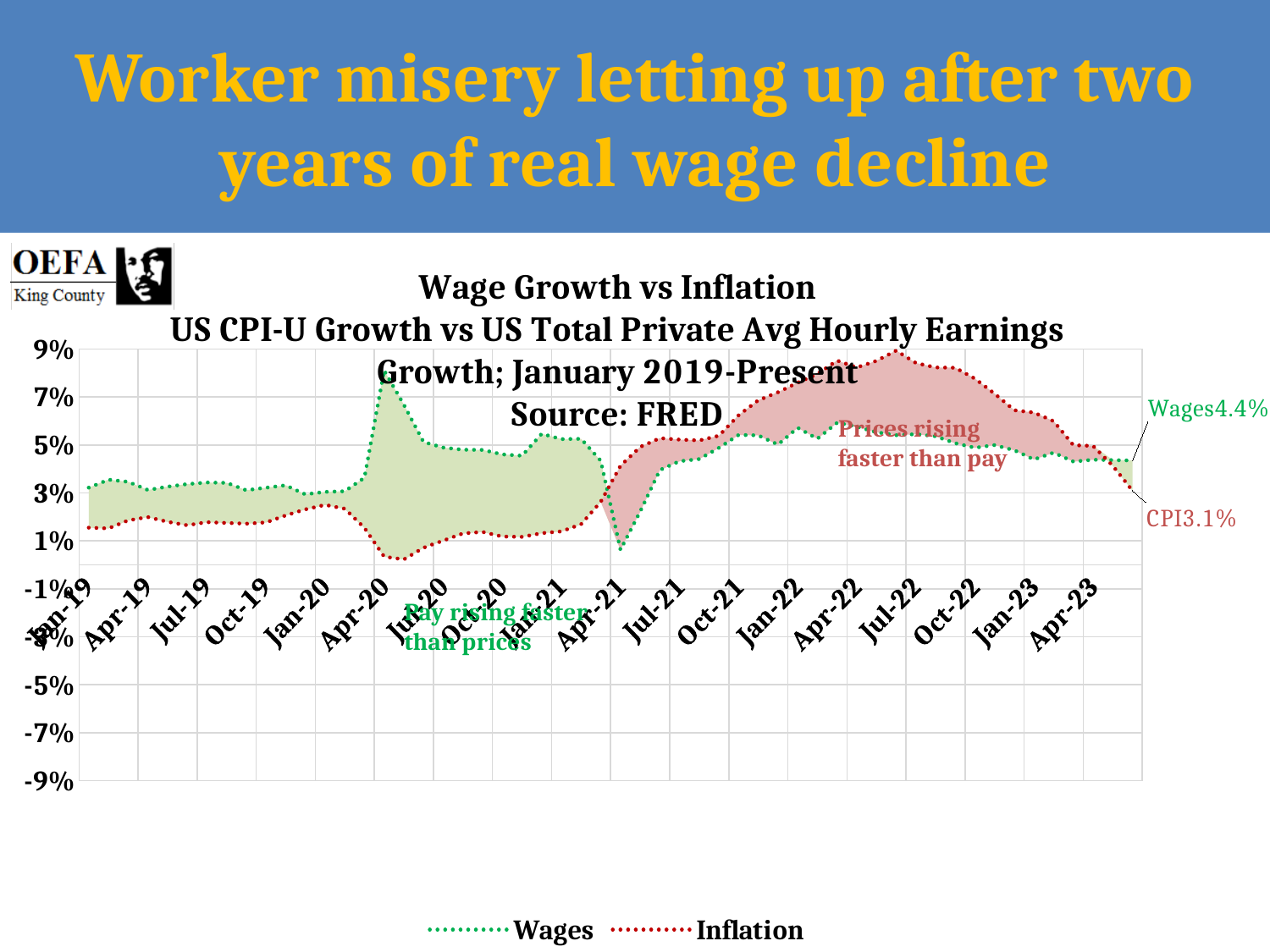

Worker misery letting up after two years of real wage decline

### Chart: Wage Growth vs Inflation
US CPI-U Growth vs US Total Private Avg Hourly Earnings Growth; January 2019-Present
Source: FRED

| Category | Base | Difference | Difference2 | Difference3 | Wages | Inflation |
|---|---|---|---|---|---|---|
| 43466 | 0.032173600000000004 | -0.016666800000000002 | None | None | 0.032173600000000004 | 0.015506800000000001 |
| 43497 | 0.035514000000000004 | -0.020313400000000002 | None | None | 0.035514000000000004 | 0.0152006 |
| 43525 | 0.034624 | -0.016092600000000002 | None | None | 0.034624 | 0.0185314 |
| 43556 | 0.031203599999999998 | -0.0112857 | None | None | 0.031203599999999998 | 0.0199179 |
| 43586 | 0.0326168 | -0.014681600000000003 | None | None | 0.0326168 | 0.0179352 |
| 43617 | 0.033666299999999996 | -0.017169499999999997 | None | None | 0.033666299999999996 | 0.0164968 |
| 43647 | 0.03433 | -0.0165324 | None | None | 0.03433 | 0.0177976 |
| 43678 | 0.0341912 | -0.0167234 | None | None | 0.0341912 | 0.0174678 |
| 43709 | 0.031112700000000004 | -0.013946500000000004 | None | None | 0.031112700000000004 | 0.0171662 |
| 43739 | 0.032163699999999996 | -0.014471899999999996 | None | None | 0.032163699999999996 | 0.0176918 |
| 43770 | 0.0331633 | -0.012541300000000002 | None | None | 0.0331633 | 0.020621999999999998 |
| 43800 | 0.029390399999999997 | -0.006250499999999996 | None | None | 0.029390399999999997 | 0.0231399 |
| 43831 | 0.0304458 | -0.005441599999999998 | None | None | 0.0304458 | 0.0250042 |
| 43862 | 0.0306859 | -0.007292699999999999 | None | None | 0.0306859 | 0.0233932 |
| 43891 | 0.036344 | -0.0209153 | None | None | 0.036344 | 0.0154287 |
| 43922 | 0.08105190000000001 | -0.07759990000000001 | None | None | 0.08105190000000001 | 0.003452 |
| 43952 | 0.0667624 | -0.0644983 | None | None | 0.0667624 | 0.0022641 |
| 43983 | 0.0511811 | -0.0440209 | None | None | 0.0511811 | 0.0071602 |
| 44013 | 0.0488936 | -0.0387522 | None | None | 0.0488936 | 0.0101414 |
| 44044 | 0.0479915 | -0.034900799999999996 | None | None | 0.0479915 | 0.0130907 |
| 44075 | 0.047923299999999995 | -0.034208499999999996 | None | None | 0.047923299999999995 | 0.013714800000000001 |
| 44105 | 0.046034 | -0.034208699999999995 | None | None | 0.046034 | 0.0118253 |
| 44136 | 0.0455026 | -0.033826999999999996 | None | None | 0.0455026 | 0.0116756 |
| 44166 | 0.0546352 | -0.0414148 | None | None | 0.0546352 | 0.0132204 |
| 44197 | 0.0524094 | -0.0384616 | None | None | 0.0524094 | 0.0139478 |
| 44228 | 0.0525394 | -0.0356058 | None | None | 0.0525394 | 0.0169336 |
| 44256 | 0.0434028 | -0.017097599999999998 | None | None | 0.0434028 | 0.0263052 |
| 44287 | 0.0063312 | None | 0.0349743 | None | 0.0063312 | 0.0413055 |
| 44317 | 0.0222073 | None | 0.026943 | None | 0.0222073 | 0.0491503 |
| 44348 | 0.0394961 | None | 0.013319999999999999 | None | 0.0394961 | 0.0528161 |
| 44378 | 0.043212 | None | 0.0090031 | None | 0.043212 | 0.0522151 |
| 44409 | 0.0440977 | None | 0.007785200000000006 | None | 0.0440977 | 0.0518829 |
| 44440 | 0.0487805 | None | 0.005055800000000006 | None | 0.0487805 | 0.053836300000000004 |
| 44470 | 0.054163800000000005 | None | 0.008213699999999997 | None | 0.054163800000000005 | 0.0623775 |
| 44501 | 0.0539811 | None | 0.014642800000000004 | None | 0.0539811 | 0.0686239 |
| 44531 | 0.0501337 | None | 0.021810899999999994 | None | 0.0501337 | 0.0719446 |
| 44562 | 0.0571524 | None | 0.018800400000000002 | None | 0.0571524 | 0.0759528 |
| 44593 | 0.052579 | None | 0.026969500000000007 | None | 0.052579 | 0.07954850000000001 |
| 44621 | 0.059234600000000005 | None | 0.025917599999999992 | None | 0.059234600000000005 | 0.0851522 |
| 44652 | 0.0576159 | None | 0.024661799999999998 | None | 0.0576159 | 0.0822777 |
| 44682 | 0.0552995 | None | 0.02972380000000001 | None | 0.0552995 | 0.08502330000000001 |
| 44713 | 0.054045199999999995 | None | 0.03528470000000001 | None | 0.054045199999999995 | 0.0893299 |
| 44743 | 0.0544684 | None | 0.029663400000000006 | None | 0.0544684 | 0.0841318 |
| 44774 | 0.0536062 | None | 0.02866739999999999 | None | 0.0536062 | 0.08227359999999999 |
| 44805 | 0.0507106 | None | 0.0314379 | None | 0.0507106 | 0.0821485 |
| 44835 | 0.048811799999999995 | None | 0.0288131 | None | 0.048811799999999995 | 0.0776249 |
| 44866 | 0.049936 | None | 0.0214175 | None | 0.049936 | 0.0713535 |
| 44896 | 0.0477403 | None | 0.016709100000000005 | None | 0.0477403 | 0.0644494 |
| 44927 | 0.0439456 | None | 0.019526 | None | 0.0439456 | 0.0634716 |
| 44958 | 0.046791 | None | 0.013073399999999999 | None | 0.046791 | 0.0598644 |
| 44986 | 0.0430412 | None | 0.006827999999999994 | None | 0.0430412 | 0.049869199999999995 |
| 45017 | 0.043832199999999995 | None | 0.0057397 | None | 0.043832199999999995 | 0.049571899999999995 |
| 45047 | 0.0436681 | None | None | -0.0023796999999999985 | 0.0436681 | 0.0412884 |
| 45078 | 0.0435053 | None | None | -0.012585299999999997 | 0.0435053 | 0.03092 |
Prices rising faster than pay
Pay rising faster than prices